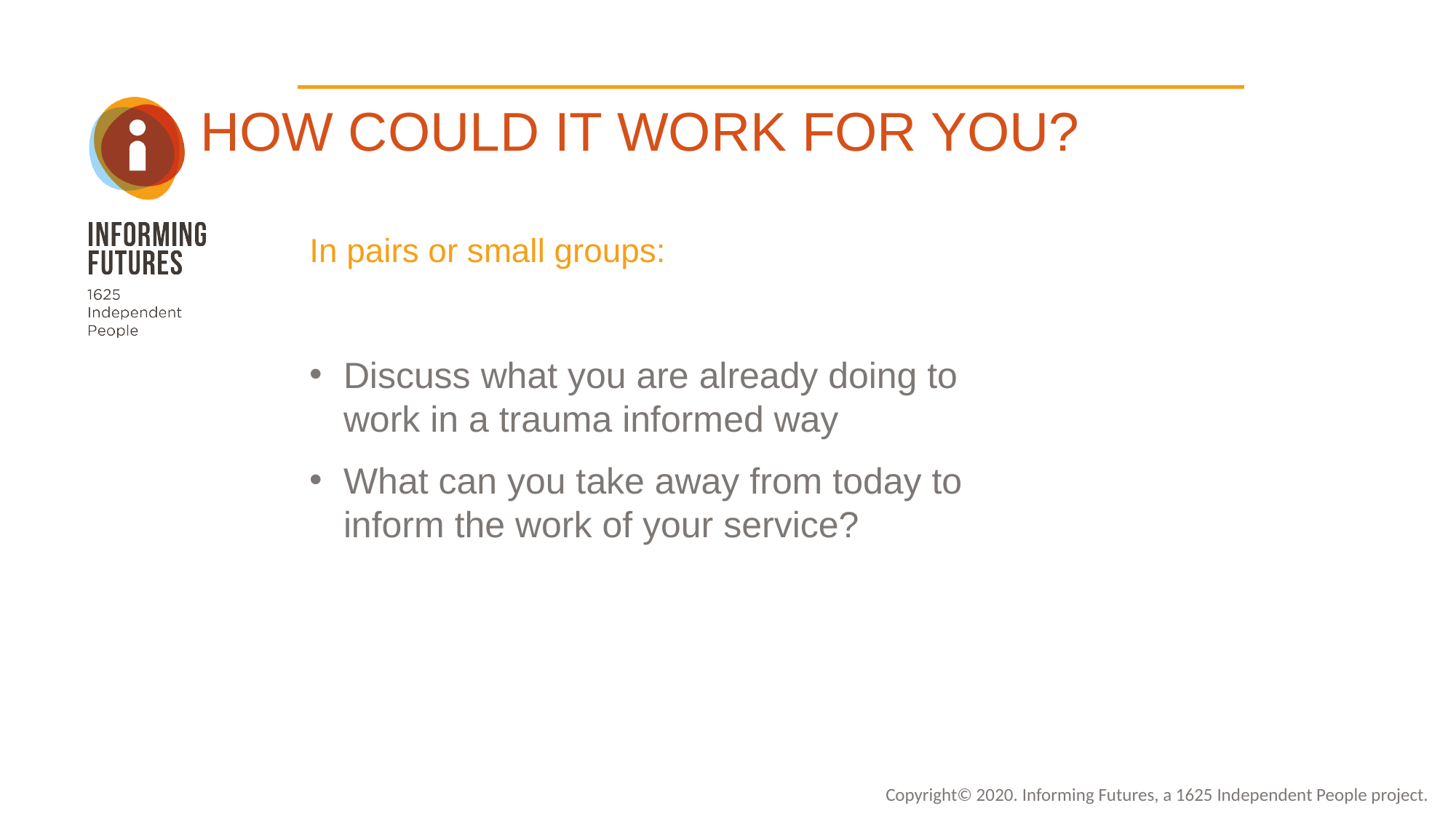

HOW COULD IT WORK FOR YOU?
In pairs or small groups:
Discuss what you are already doing to work in a trauma informed way
What can you take away from today to inform the work of your service?